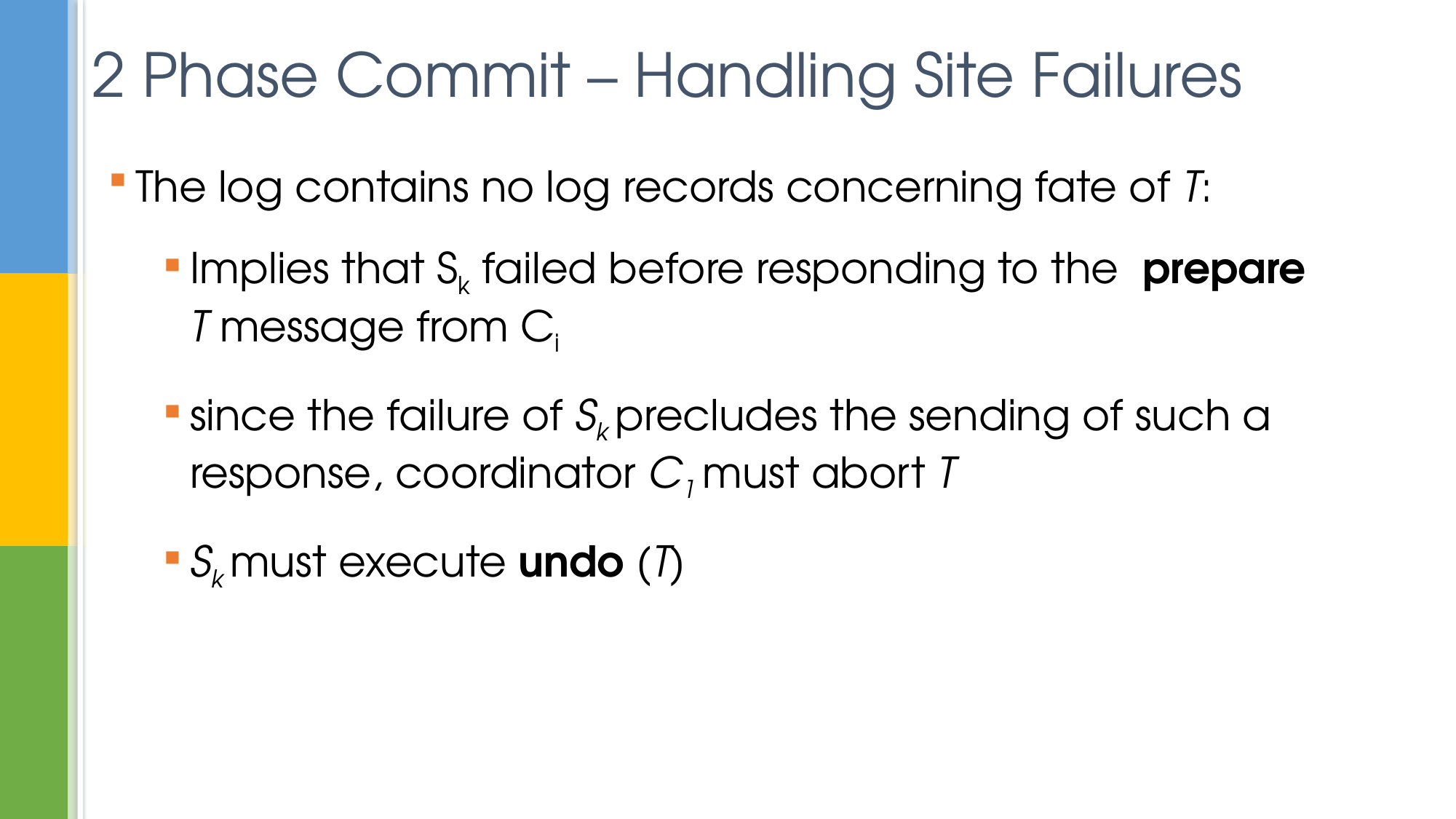

# 2 Phase Commit – Handling Site Failures
The log contains no log records concerning fate of T:
Implies that Sk failed before responding to the  prepare T message from Ci
since the failure of Sk precludes the sending of such a response, coordinator C1 must abort T
Sk must execute undo (T)